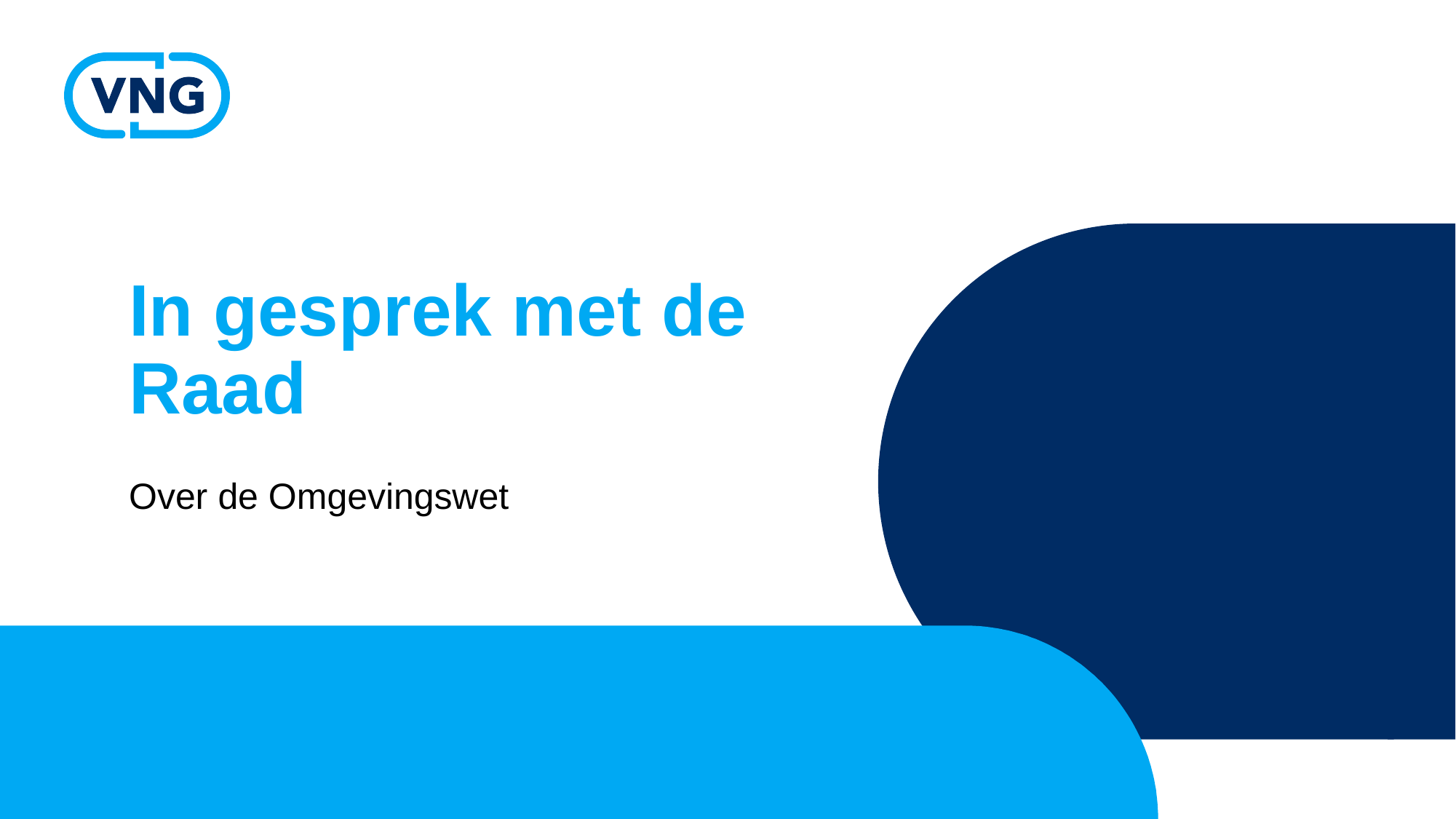

# In gesprek met de Raad
Over de Omgevingswet